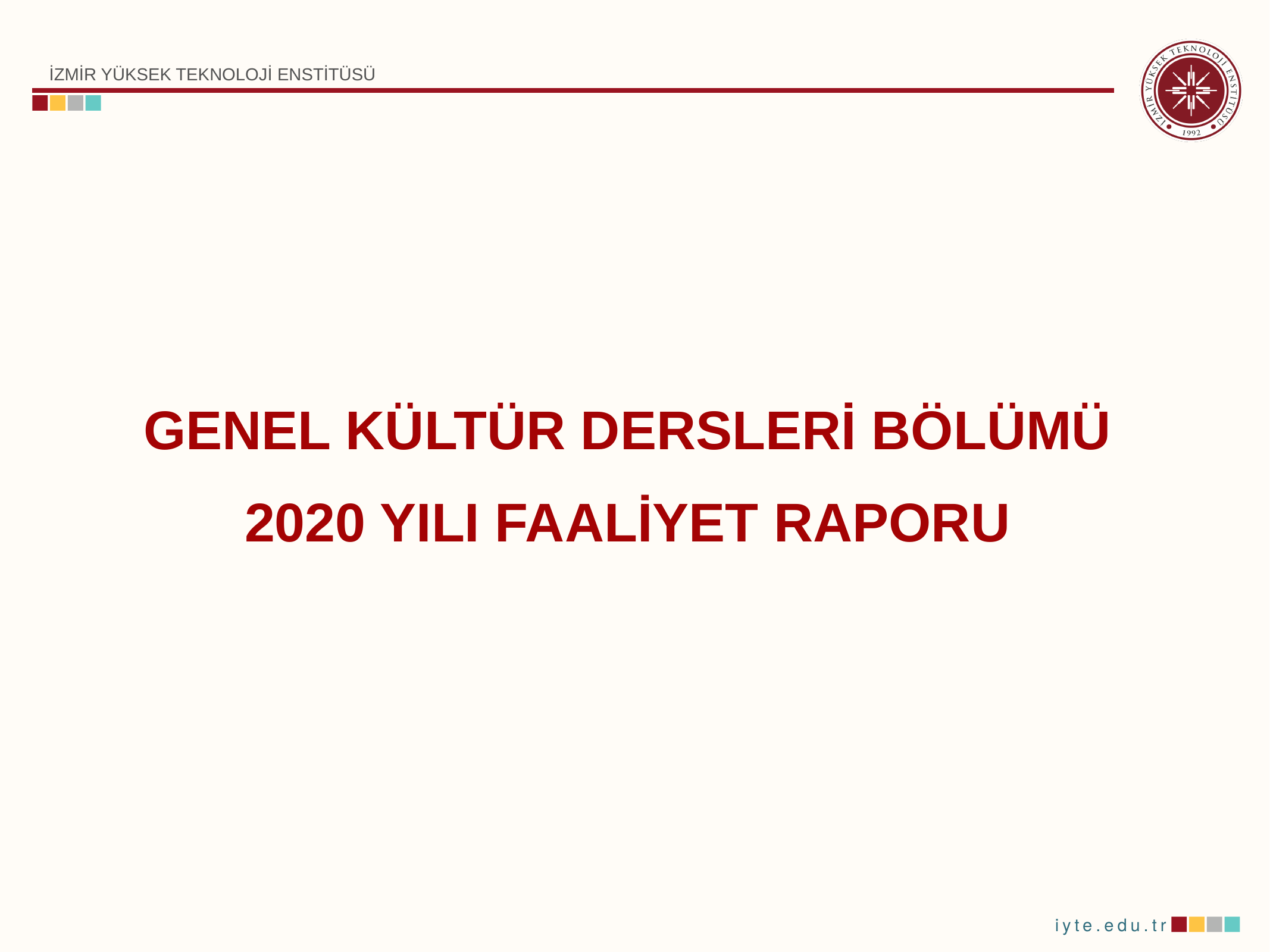

GENEL KÜLTÜR DERSLERİ BÖLÜMÜ

2020 YILI FAALİYET RAPORU